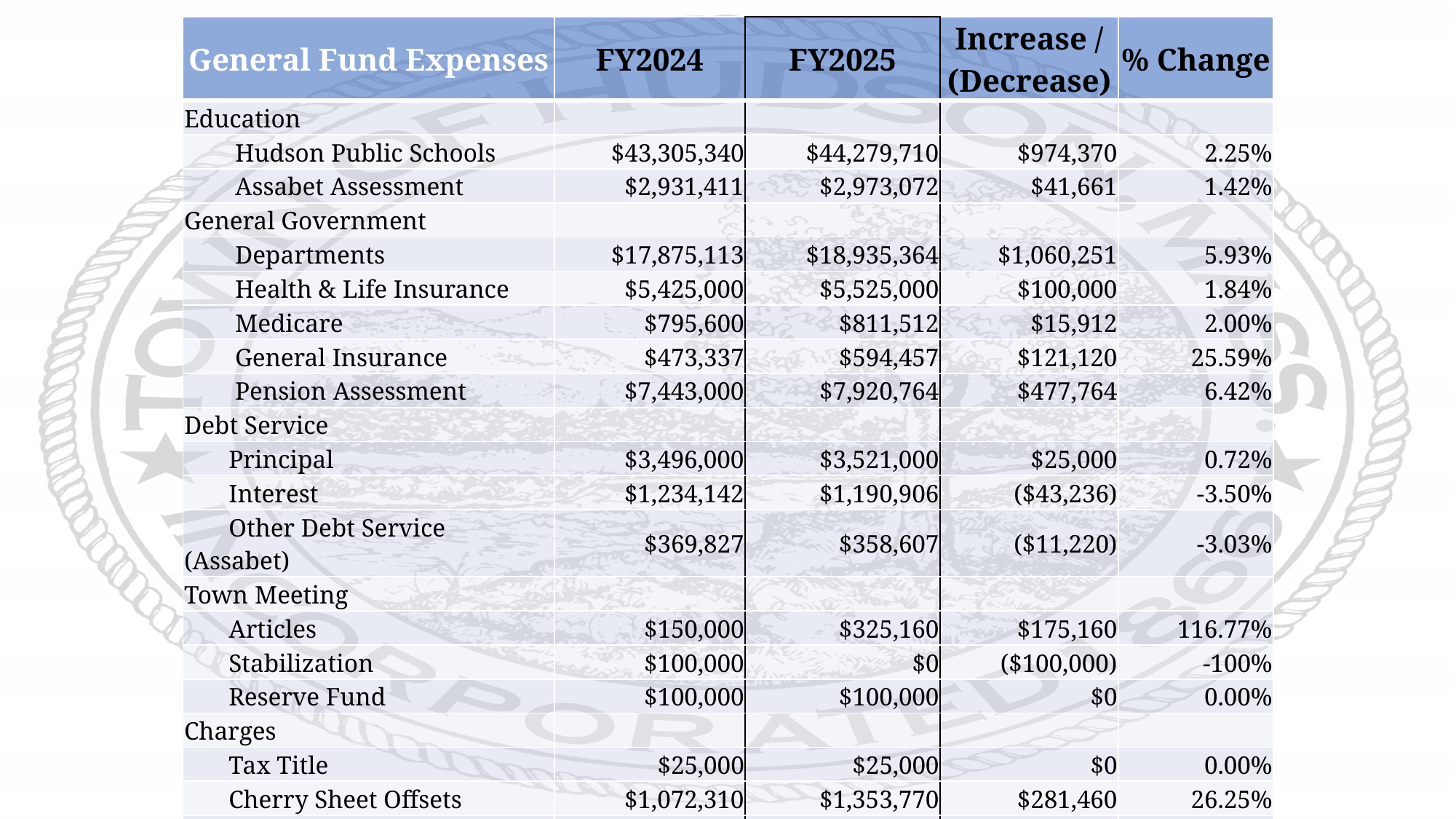

| General Fund Expenses | FY2024 | FY2025 | Increase / (Decrease) | % Change |
| --- | --- | --- | --- | --- |
| Education |  |  |  |  |
| Hudson Public Schools | $43,305,340 | $44,279,710 | $974,370 | 2.25% |
| Assabet Assessment | $2,931,411 | $2,973,072 | $41,661 | 1.42% |
| General Government |  |  |  |  |
| Departments | $17,875,113 | $18,935,364 | $1,060,251 | 5.93% |
| Health & Life Insurance | $5,425,000 | $5,525,000 | $100,000 | 1.84% |
| Medicare | $795,600 | $811,512 | $15,912 | 2.00% |
| General Insurance | $473,337 | $594,457 | $121,120 | 25.59% |
| Pension Assessment | $7,443,000 | $7,920,764 | $477,764 | 6.42% |
| Debt Service |  |  |  |  |
| Principal | $3,496,000 | $3,521,000 | $25,000 | 0.72% |
| Interest | $1,234,142 | $1,190,906 | ($43,236) | -3.50% |
| Other Debt Service (Assabet) | $369,827 | $358,607 | ($11,220) | -3.03% |
| Town Meeting |  |  |  |  |
| Articles | $150,000 | $325,160 | $175,160 | 116.77% |
| Stabilization | $100,000 | $0 | ($100,000) | -100% |
| Reserve Fund | $100,000 | $100,000 | $0 | 0.00% |
| Charges |  |  |  |  |
| Tax Title | $25,000 | $25,000 | $0 | 0.00% |
| Cherry Sheet Offsets | $1,072,310 | $1,353,770 | $281,460 | 26.25% |
| Cherry Sheet Assessments | $5,812,500 | $6,179,874 | $367,374 | 6.32% |
| Overlay | $746,529 | $603,362 | ($143,166) | -19.18% |
| Total Operating Expenses: | $91,355,109 | $94,697,558 | $3,342,449 | 3.66% |